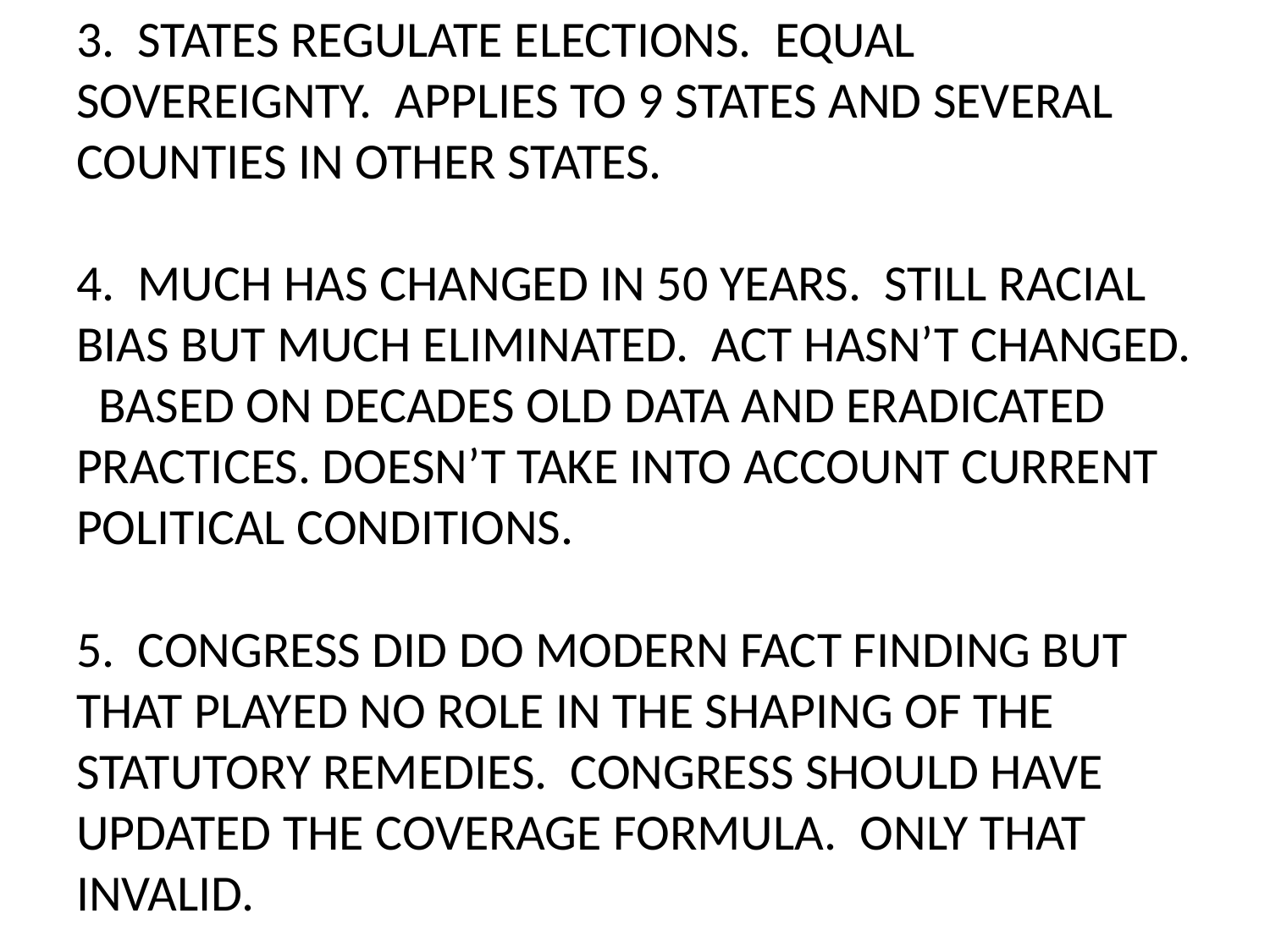

# 3.  STATES REGULATE ELECTIONS.  EQUAL SOVEREIGNTY.  APPLIES TO 9 STATES AND SEVERAL COUNTIES IN OTHER STATES. 4.  MUCH HAS CHANGED IN 50 YEARS.  STILL RACIAL BIAS BUT MUCH ELIMINATED.  ACT HASN’T CHANGED.   BASED ON DECADES OLD DATA AND ERADICATED PRACTICES. DOESN’T TAKE INTO ACCOUNT CURRENT POLITICAL CONDITIONS. 5.  CONGRESS DID DO MODERN FACT FINDING BUT THAT PLAYED NO ROLE IN THE SHAPING OF THE STATUTORY REMEDIES.  CONGRESS SHOULD HAVE UPDATED THE COVERAGE FORMULA.  ONLY THAT INVALID.